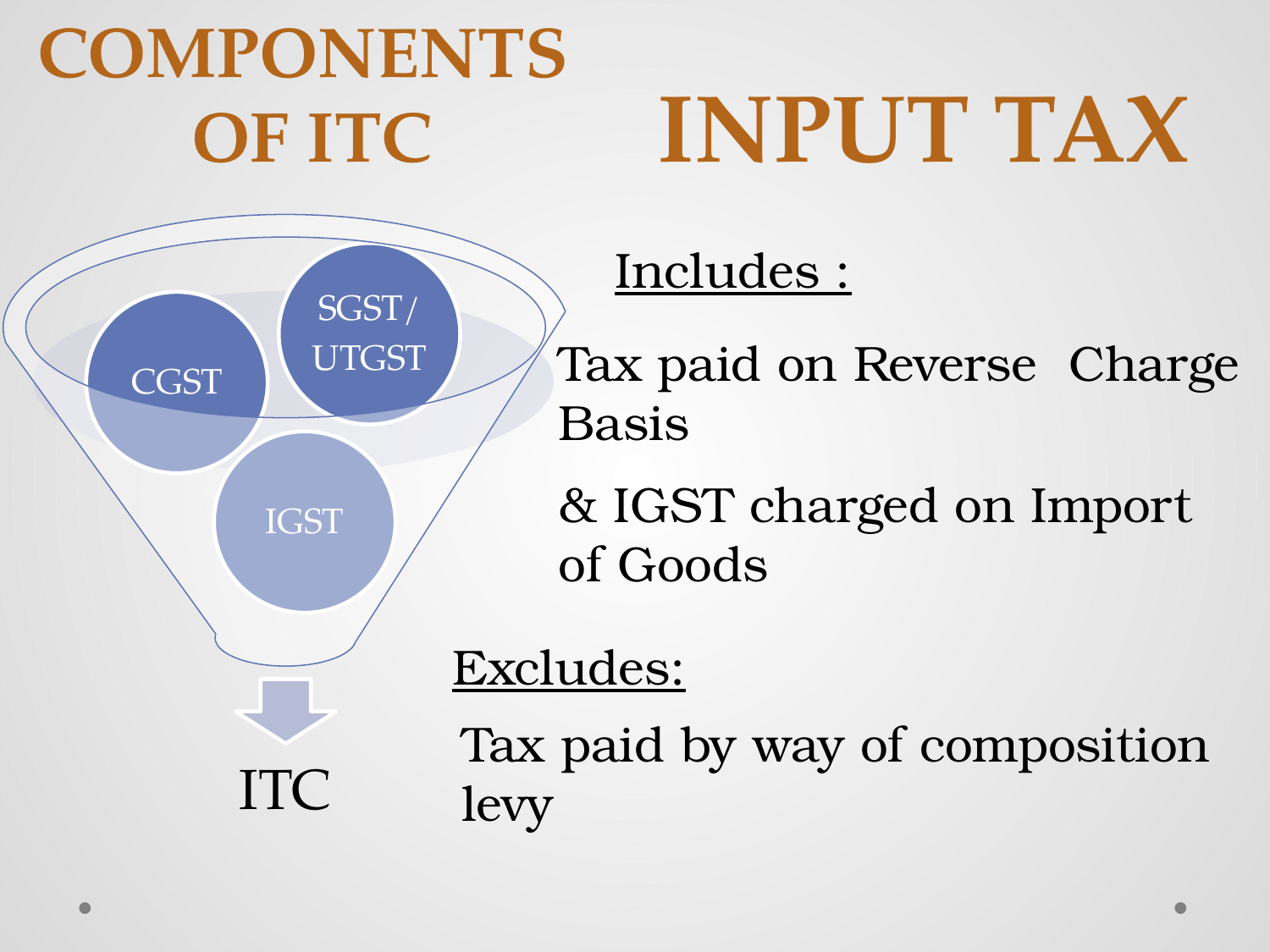

Components
of ITC
Input Tax
ITC
IGST
CGST
SGST/
UTGST
Includes :
Tax paid on Reverse  Charge  Basis
& IGST charged on Import of Goods
Excludes:
Tax paid by way of composition levy